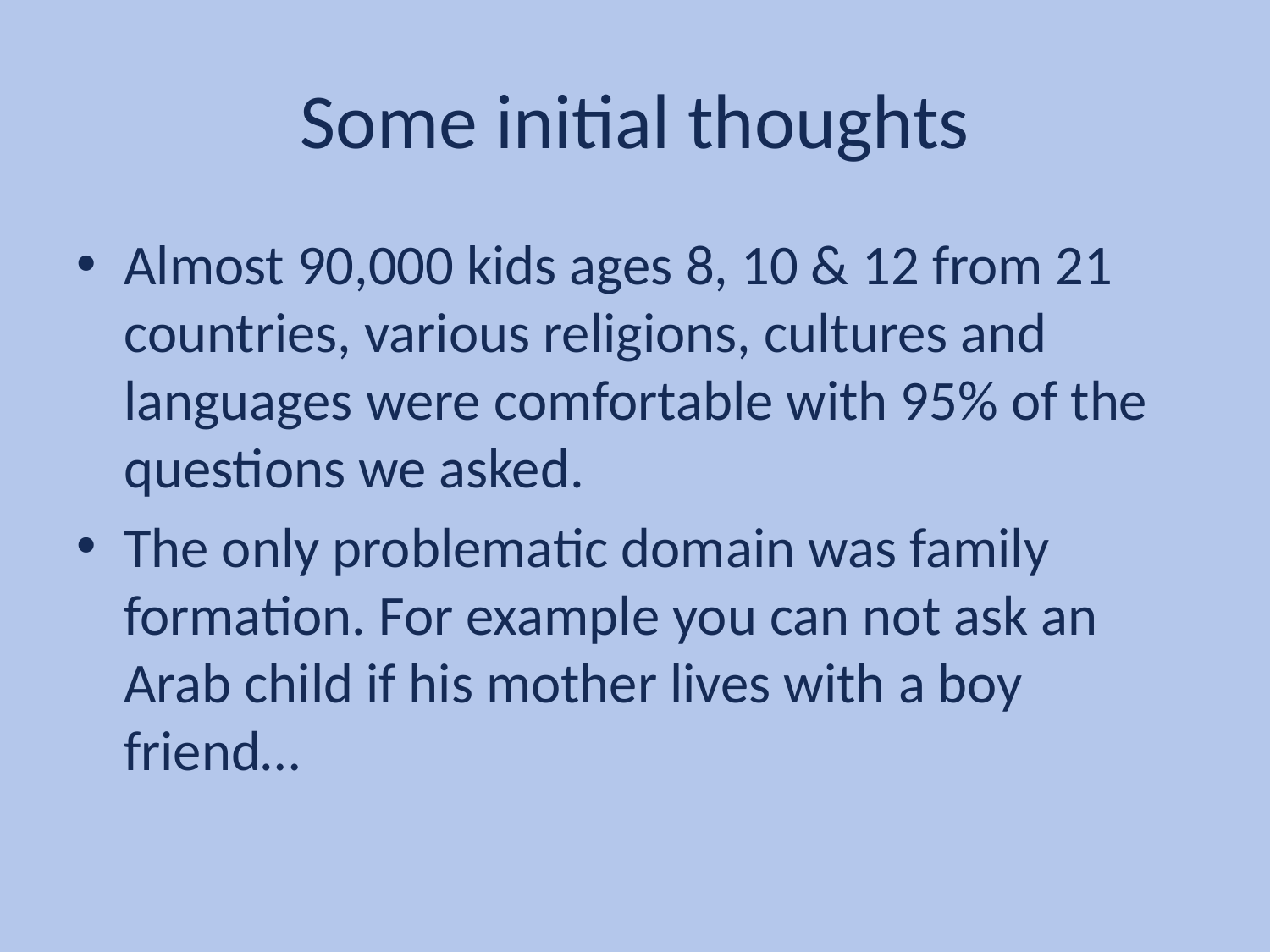

# Some initial thoughts
Almost 90,000 kids ages 8, 10 & 12 from 21 countries, various religions, cultures and languages were comfortable with 95% of the questions we asked.
The only problematic domain was family formation. For example you can not ask an Arab child if his mother lives with a boy friend…